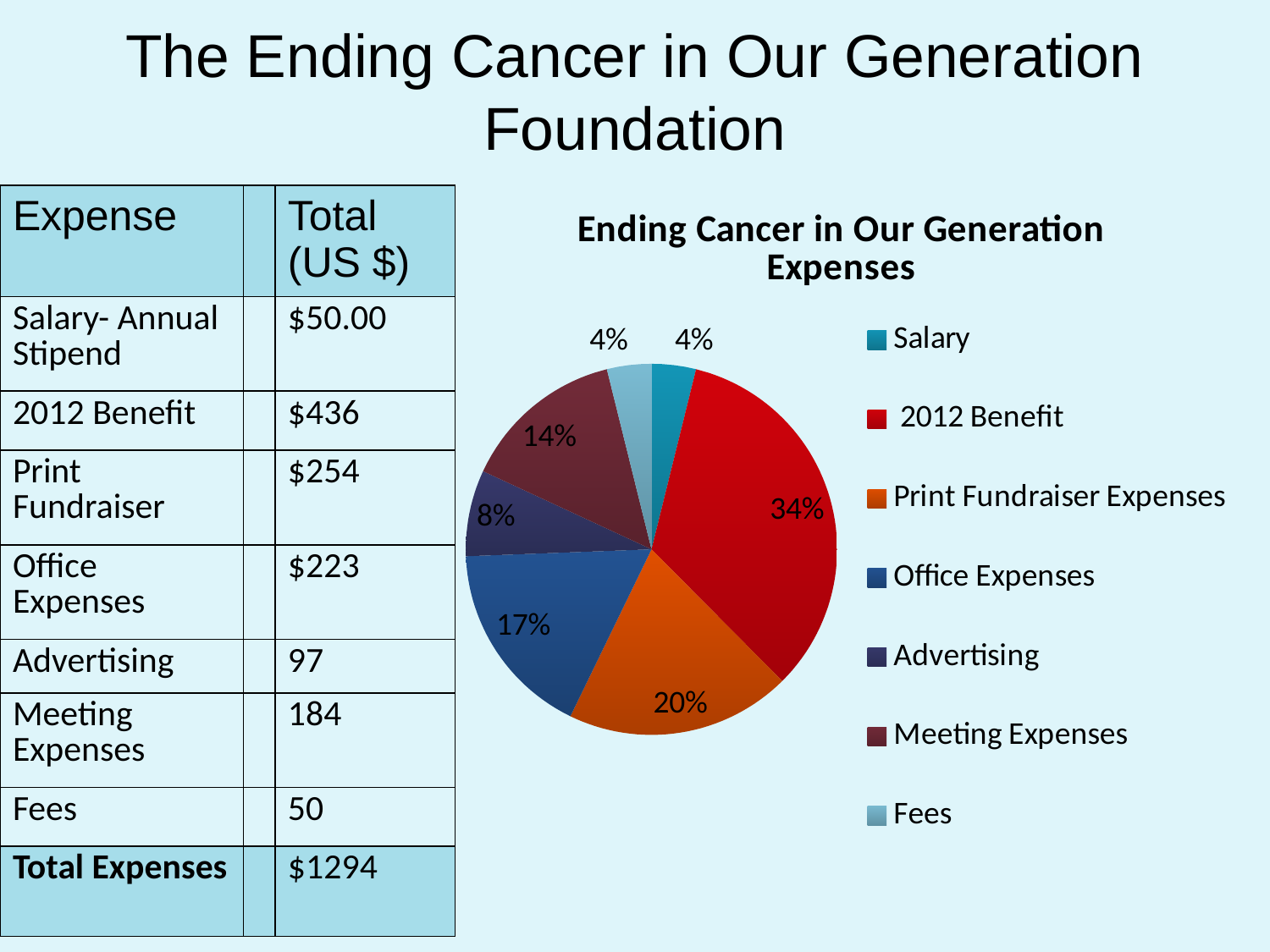

# The Ending Cancer in Our Generation Foundation

### Chart: Ending Cancer in Our Generation Expenses

| Category | Sales |
|---|---|
| Salary | 50.0 |
|  2012 Benefit | 436.27 |
| Print Fundraiser Expenses | 254.14 |
| Office Expenses | 222.79 |
| Advertising | 97.31 |
| Meeting Expenses | 184.09 |
| Fees | 50.0 |
| Expense |  | Total (US $) |
| --- | --- | --- |
| Salary- Annual Stipend |  | $50.00 |
| 2012 Benefit |  | $436 |
| Print Fundraiser |  | $254 |
| Office Expenses |  | $223 |
| Advertising |  | 97 |
| Meeting Expenses |  | 184 |
| Fees |  | 50 |
| Total Expenses |  | $1294 |